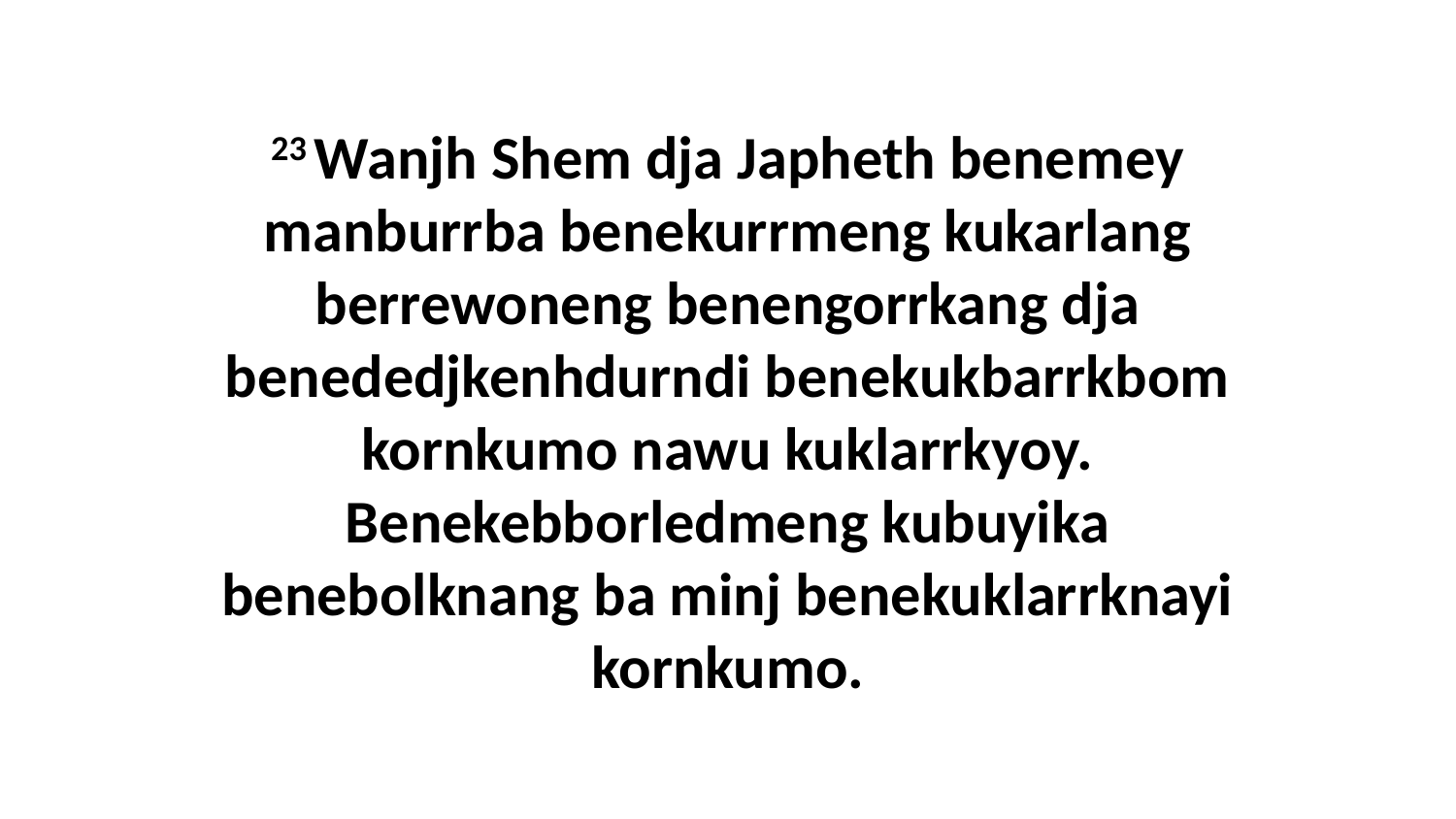

23 Wanjh Shem dja Japheth benemey manburrba benekurrmeng kukarlang berrewoneng benengorrkang dja benededjkenhdurndi benekukbarrkbom kornkumo nawu kuklarrkyoy. Benekebborledmeng kubuyika benebolknang ba minj benekuklarrknayi kornkumo.